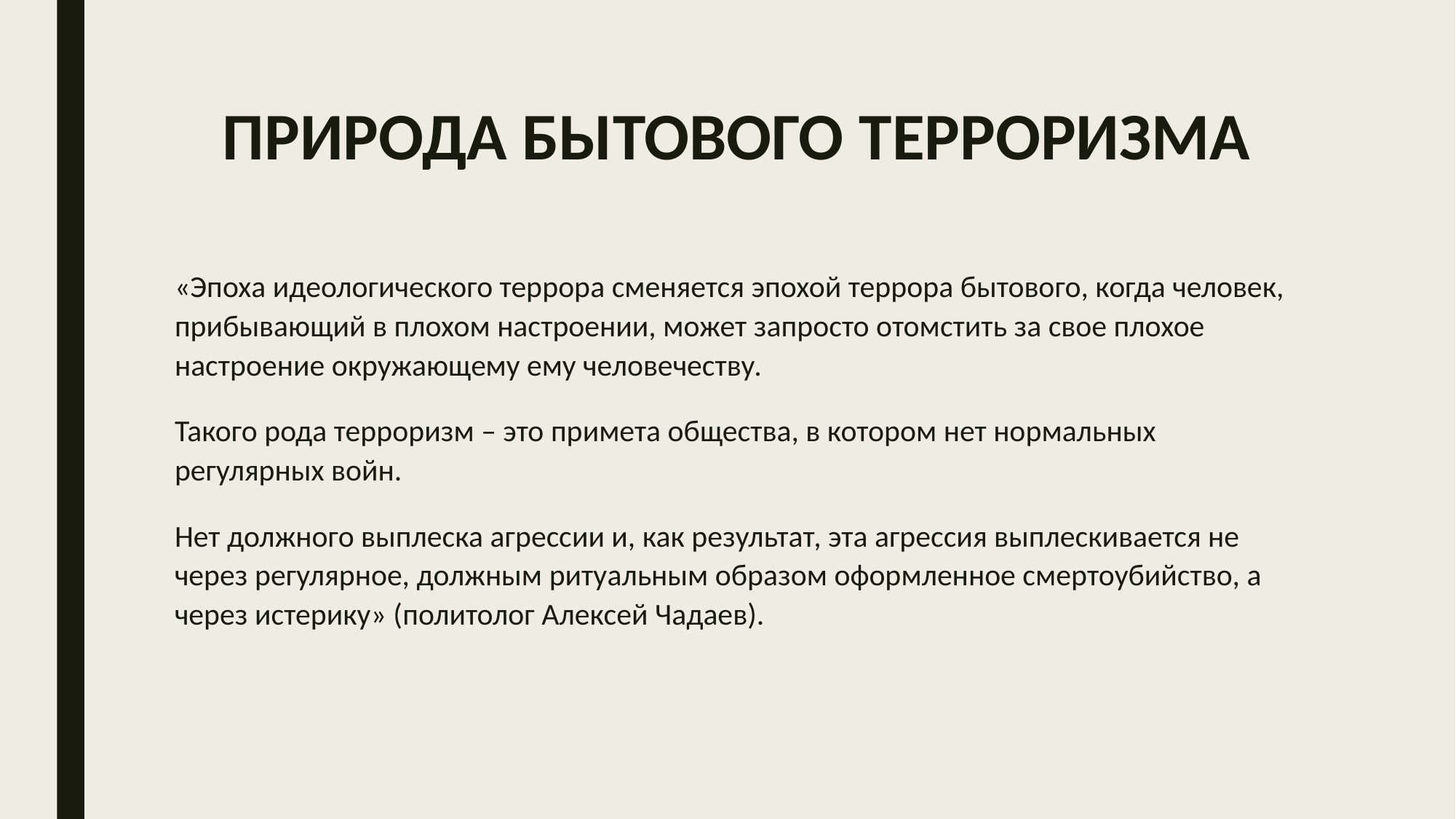

# ПРИРОДА БЫТОВОГО ТЕРРОРИЗМА
«Эпоха идеологического террора сменяется эпохой террора бытового, когда человек, прибывающий в плохом настроении, может запросто отомстить за свое плохое настроение окружающему ему человечеству.
Такого рода терроризм – это примета общества, в котором нет нормальных регулярных войн.
Нет должного выплеска агрессии и, как результат, эта агрессия выплескивается не через регулярное, должным ритуальным образом оформленное смертоубийство, а через истерику» (политолог Алексей Чадаев).